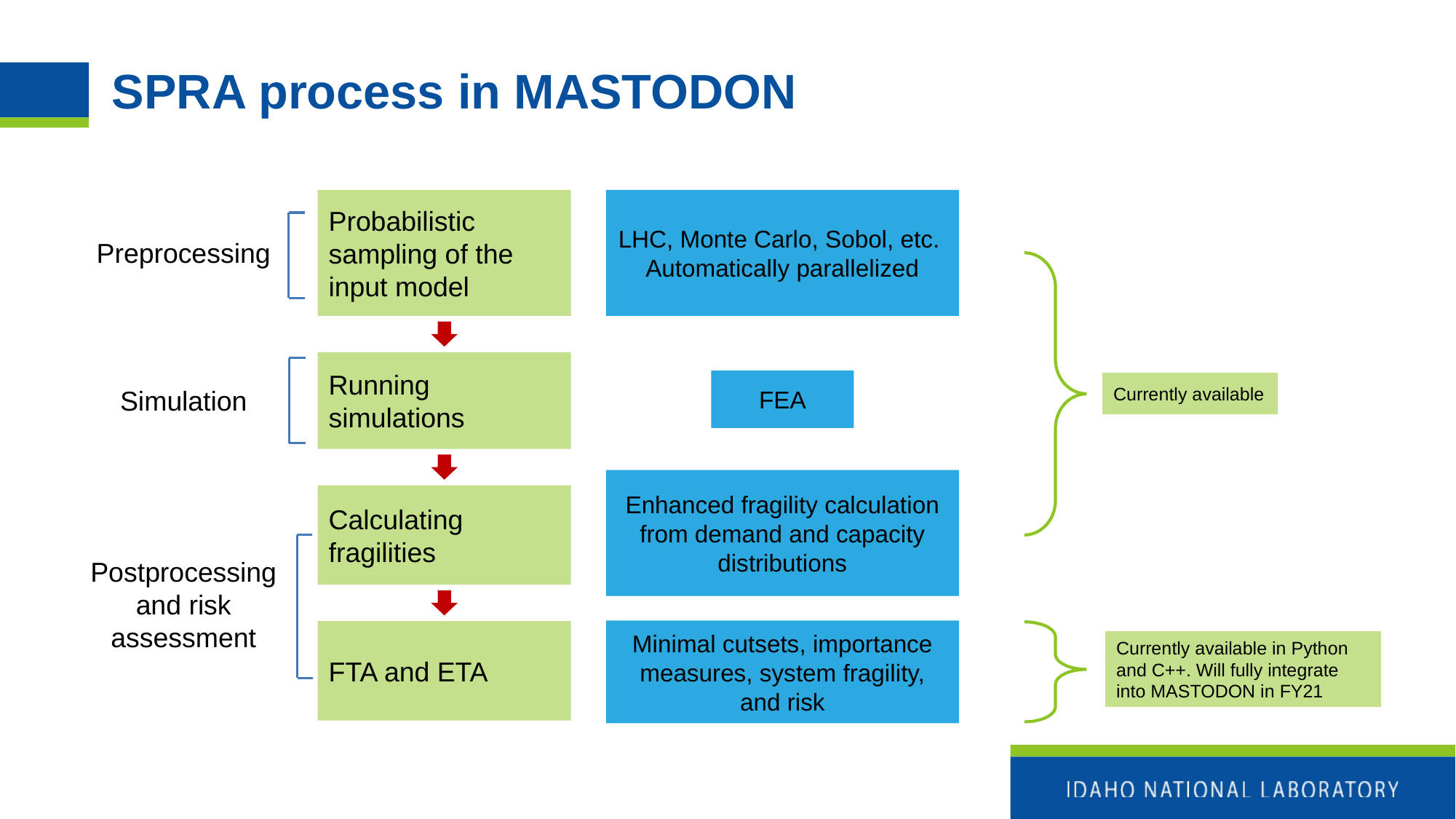

# SPRA process in MASTODON
Probabilistic sampling of the input model
LHC, Monte Carlo, Sobol, etc.
Automatically parallelized
Preprocessing

Running simulations

FEA
Currently available
Simulation

Enhanced fragility calculation from demand and capacity distributions
Calculating fragilities
Postprocessing and risk assessment

Minimal cutsets, importance measures, system fragility, and risk
FTA and ETA

Currently available in Python and C++. Will fully integrate into MASTODON in FY21